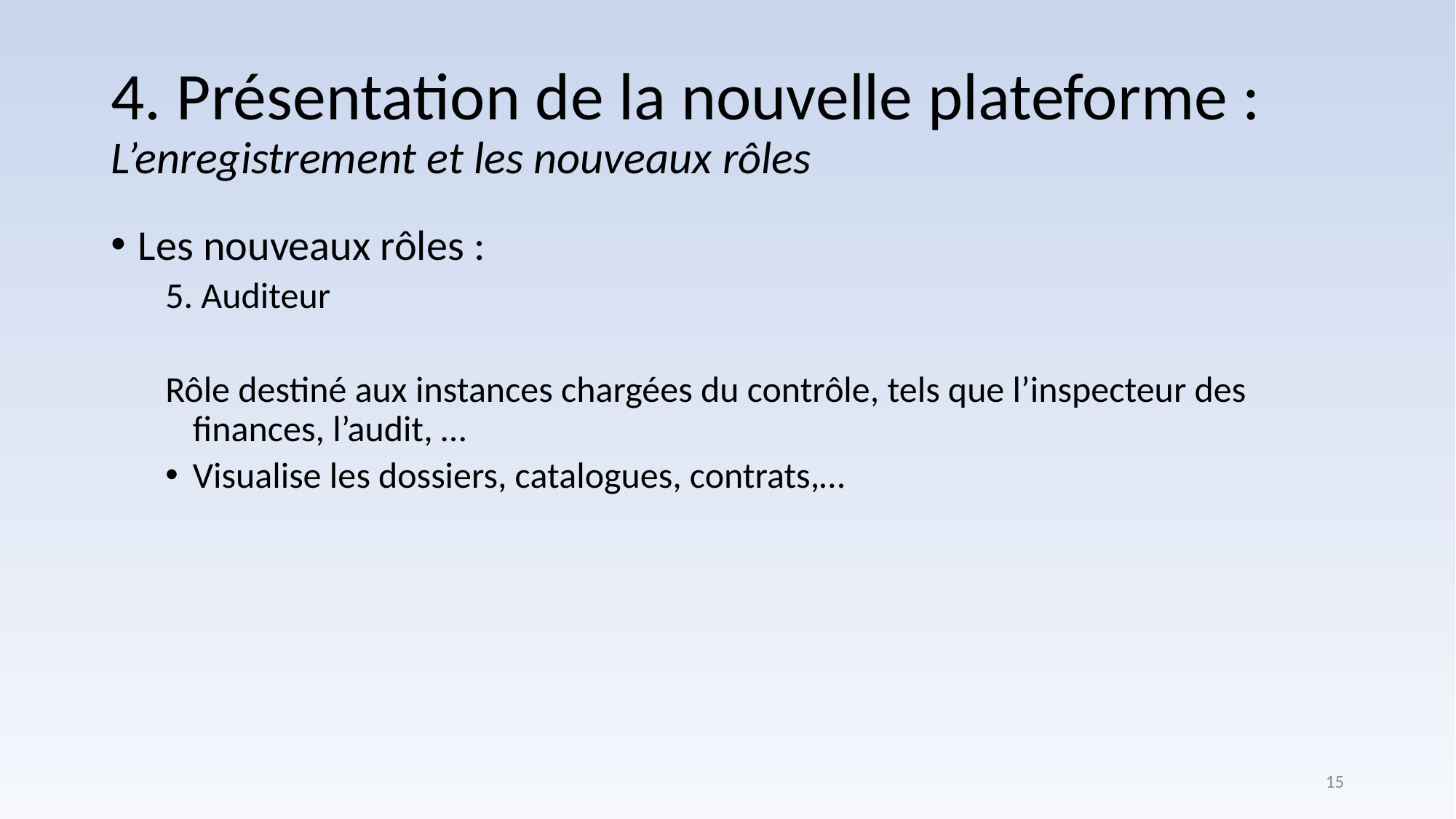

# 4. Présentation de la nouvelle plateforme : L’enregistrement et les nouveaux rôles
Les nouveaux rôles :
5. Auditeur

Rôle destiné aux instances chargées du contrôle, tels que l’inspecteur des finances, l’audit, …
Visualise les dossiers, catalogues, contrats,…
15